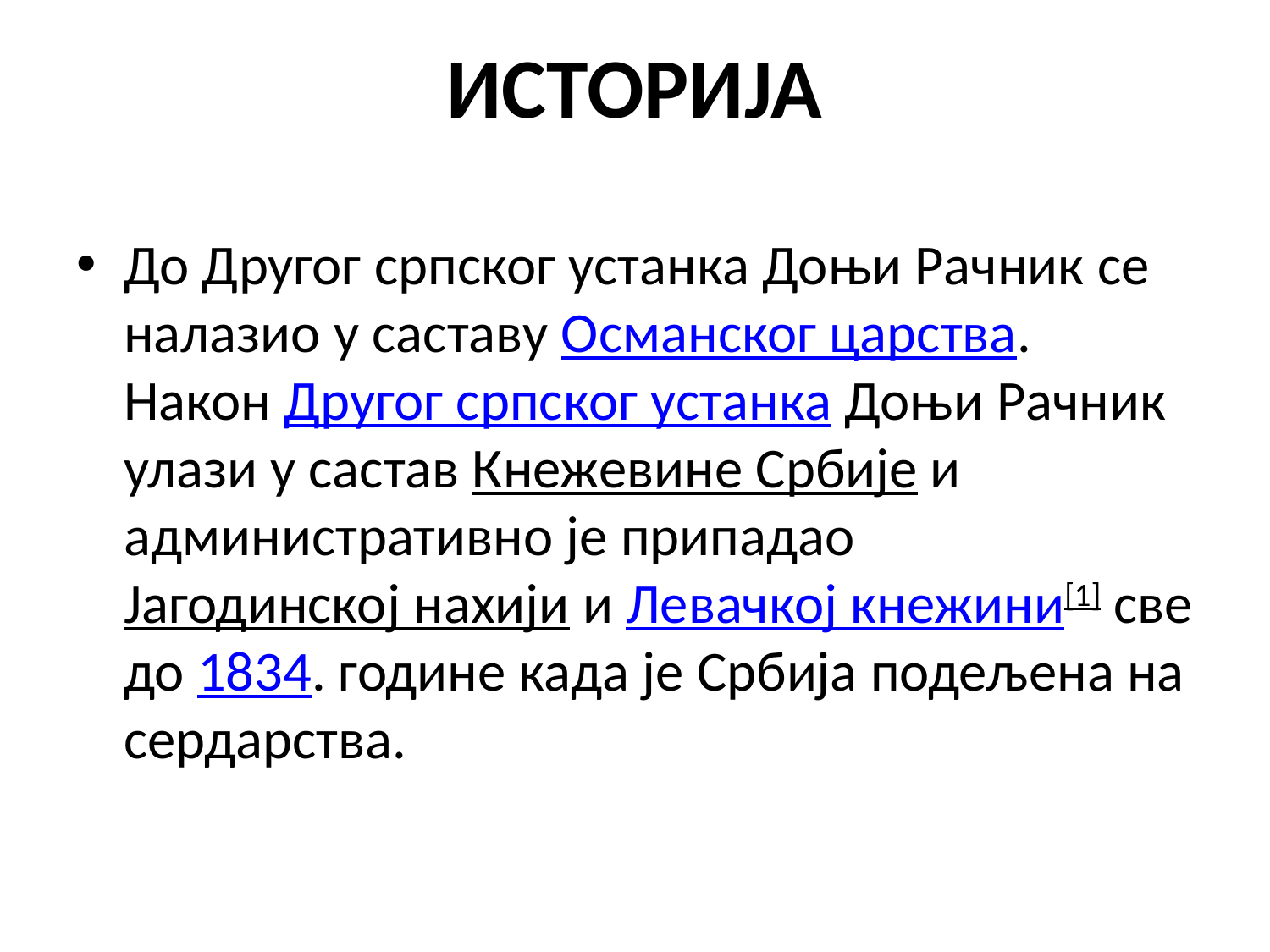

# ИСТОРИЈА
До Другог српског устанка Доњи Рачник се налазио у саставу Османског царства. Након Другог српског устанка Доњи Рачник улази у састав Кнежевине Србије и административно је припадао Јагодинској нахији и Левачкој кнежини[1] све до 1834. године када је Србија подељена на сердарства.